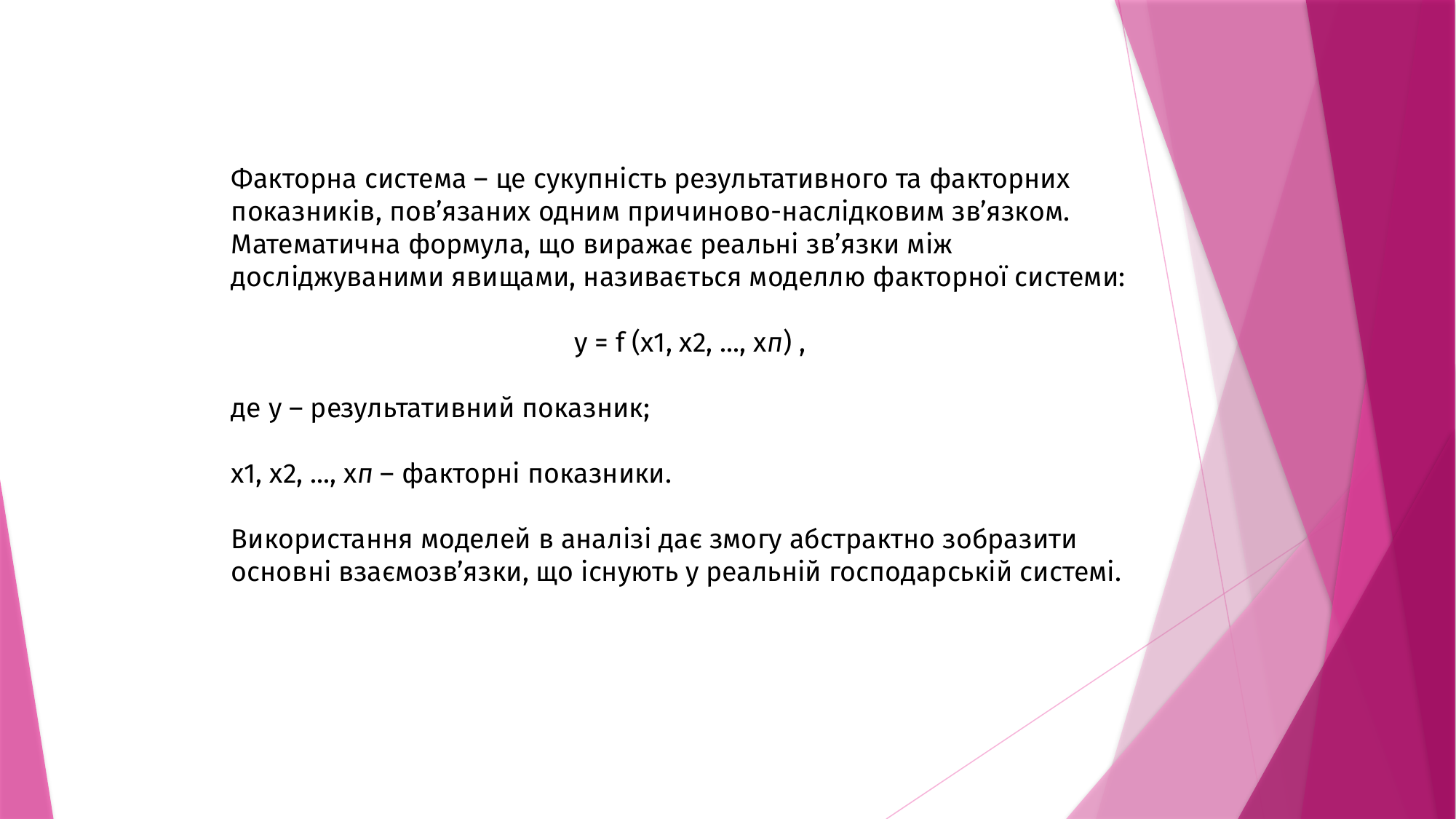

Факторна система – це сукупність результативного та факторних показників, пов’язаних одним причиново-наслідковим зв’язком. Математична формула, що виражає реальні зв’язки між досліджуваними явищами, називається моделлю факторної системи:

у = f (х1, х2, ..., хп) ,

де у – результативний показник;

х1, х2, ..., хп – факторні показники.

Використання моделей в аналізі дає змогу абстрактно зобразити основні взаємозв’язки, що існують у реальній господарській системі.